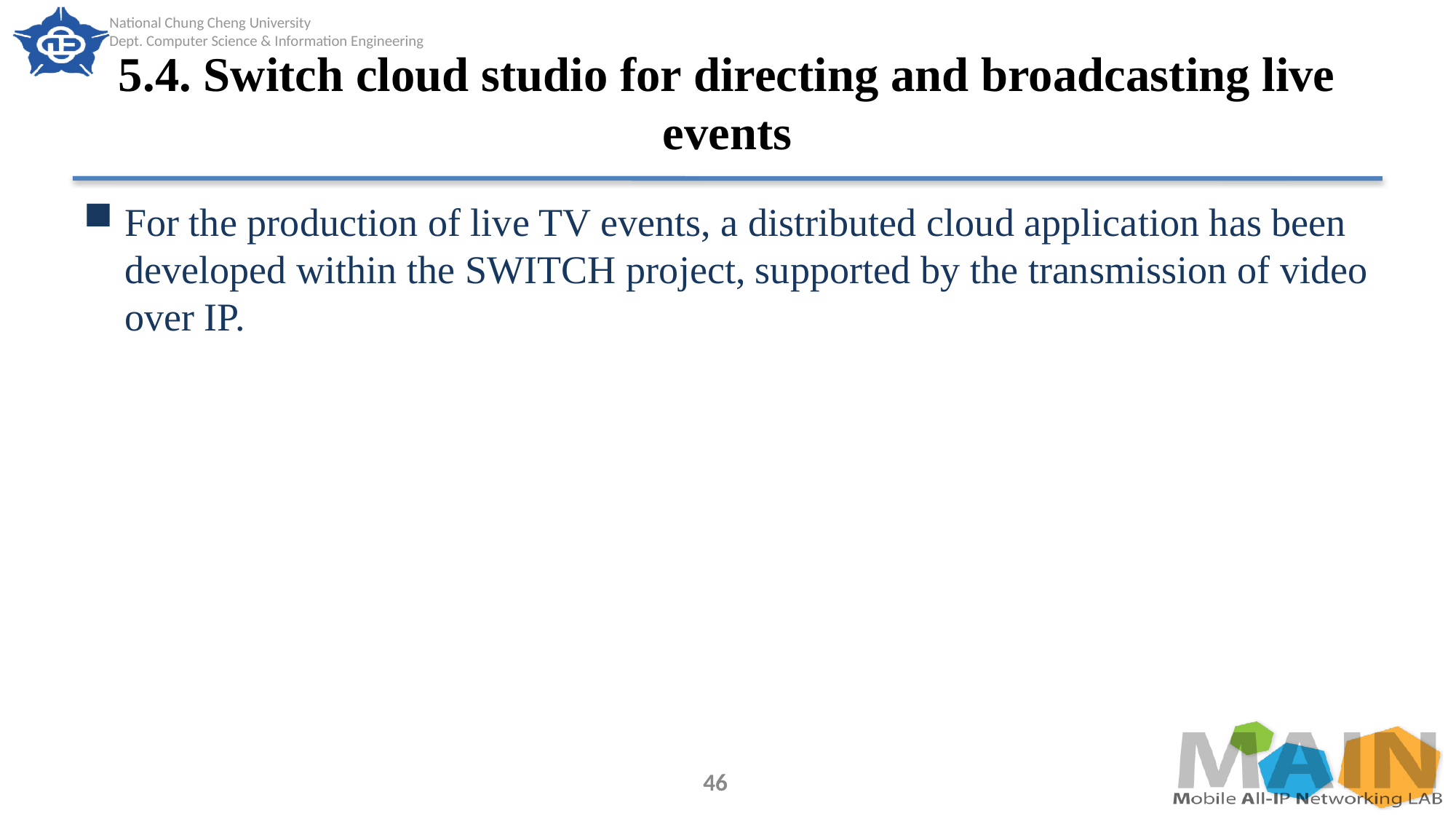

# 5.4. Switch cloud studio for directing and broadcasting live events
For the production of live TV events, a distributed cloud application has been developed within the SWITCH project, supported by the transmission of video over IP.
46